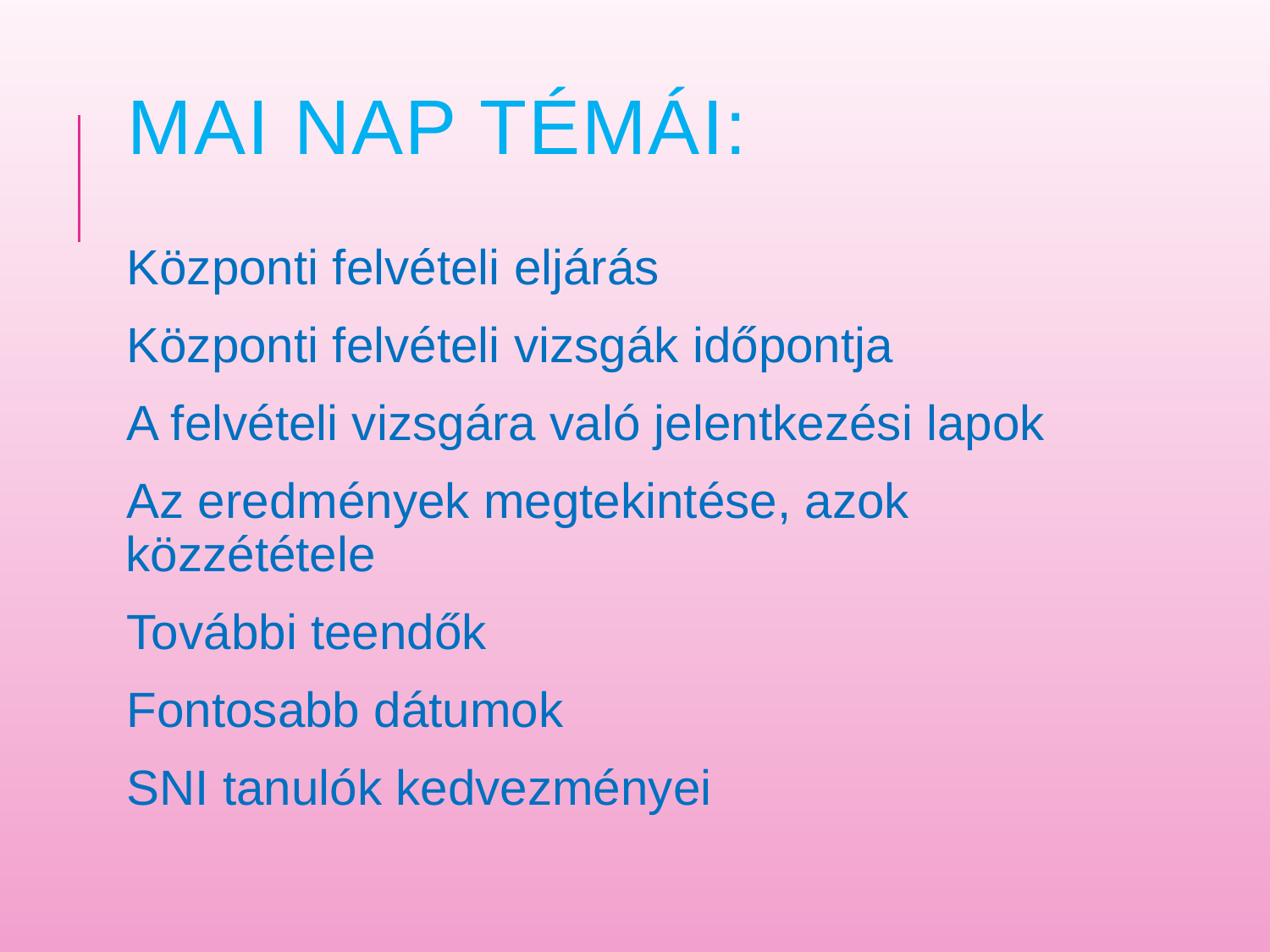

# Mai nap témái:
Központi felvételi eljárás
Központi felvételi vizsgák időpontja
A felvételi vizsgára való jelentkezési lapok
Az eredmények megtekintése, azok közzététele
További teendők
Fontosabb dátumok
SNI tanulók kedvezményei